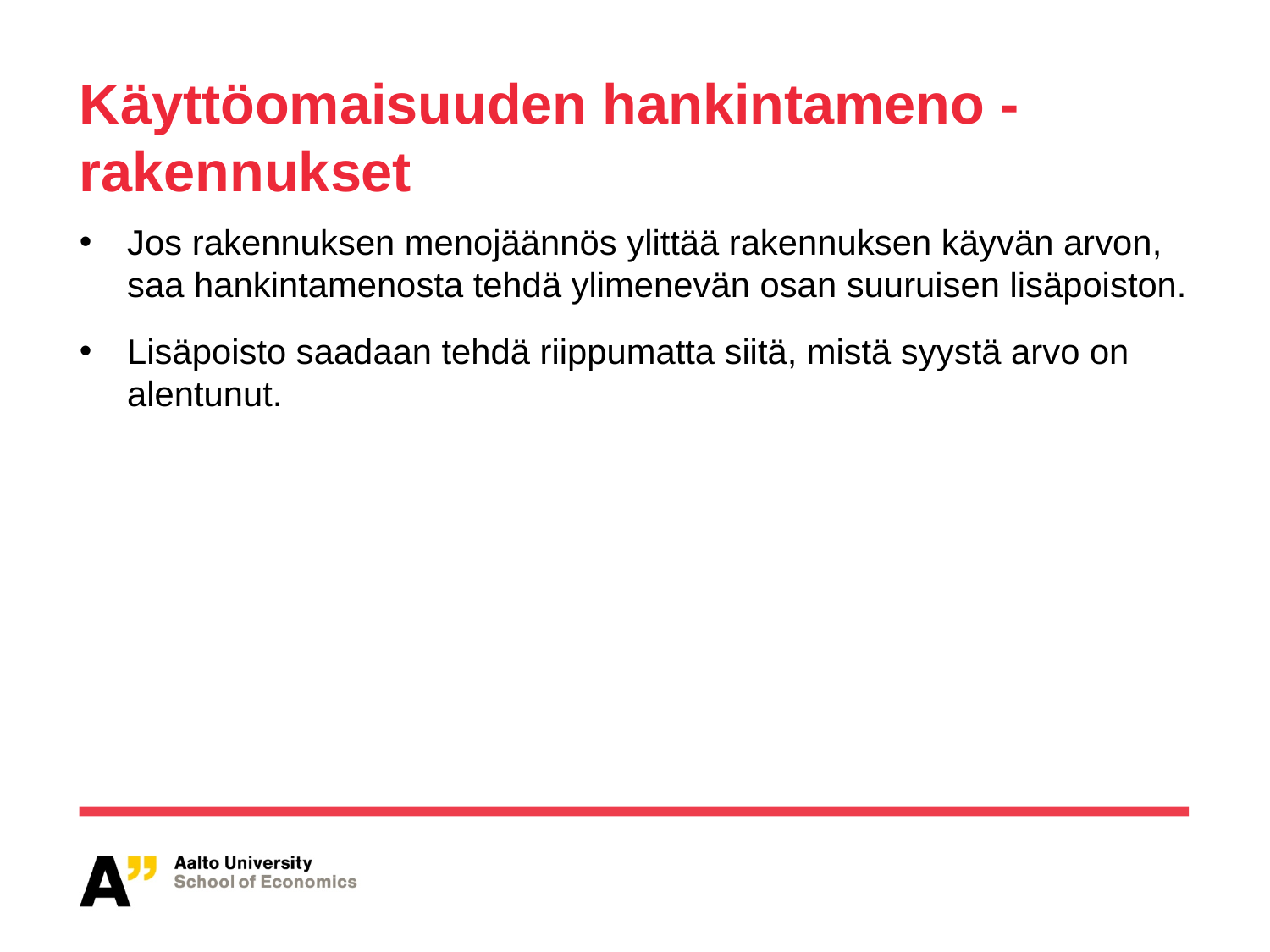

# Käyttöomaisuuden hankintameno - rakennukset
Jos rakennuksen menojäännös ylittää rakennuksen käyvän arvon, saa hankintamenosta tehdä ylimenevän osan suuruisen lisäpoiston.
Lisäpoisto saadaan tehdä riippumatta siitä, mistä syystä arvo on alentunut.